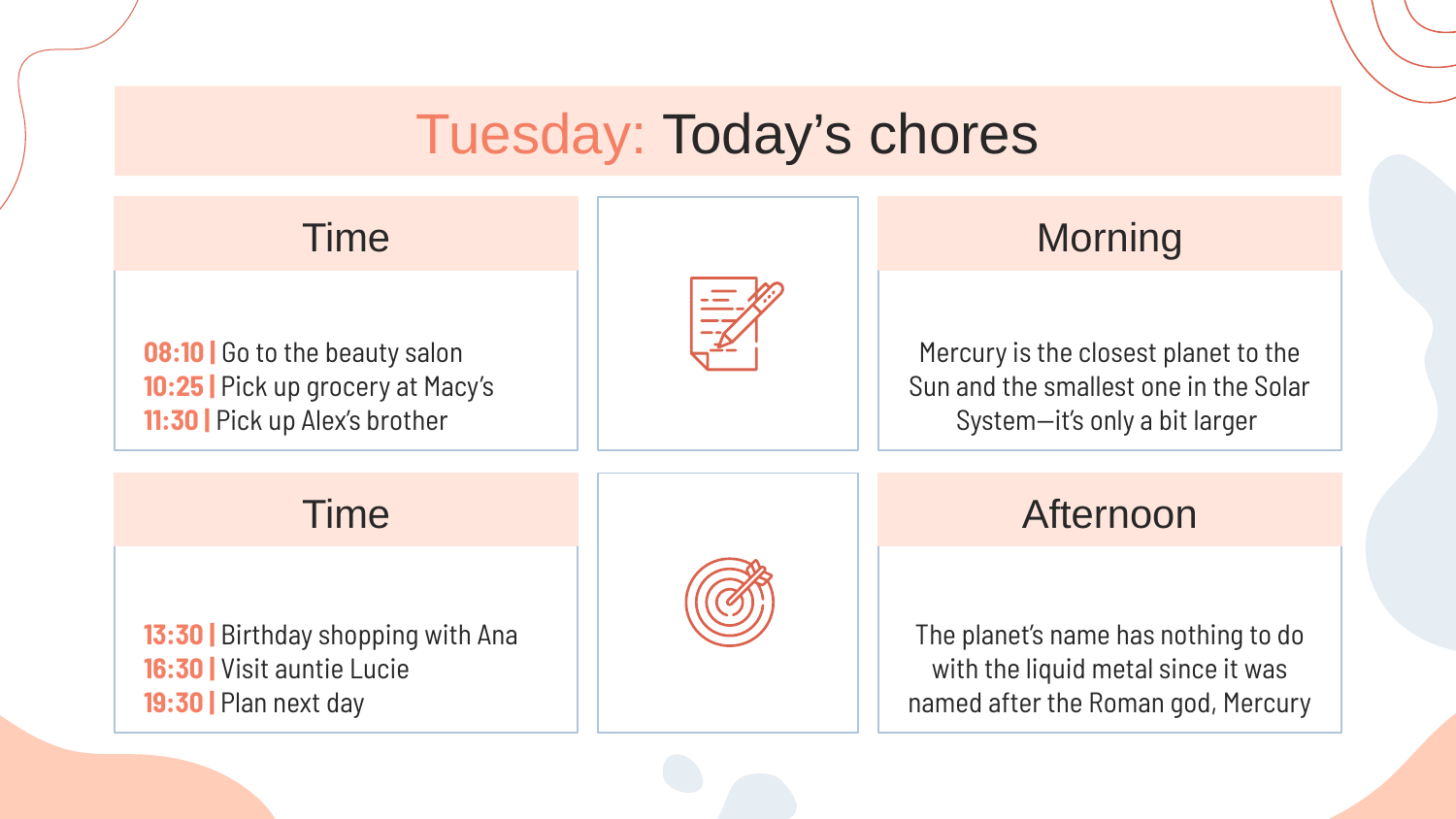

# Tuesday: Today’s chores
Time

Morning
08:10 | Go to the beauty salon
10:25 | Pick up grocery at Macy’s
11:30 | Pick up Alex’s brother
Mercury is the closest planet to the Sun and the smallest one in the Solar System—it’s only a bit larger

Time
Afternoon
13:30 | Birthday shopping with Ana
16:30 | Visit auntie Lucie
19:30 | Plan next day
The planet’s name has nothing to do with the liquid metal since it was named after the Roman god, Mercury